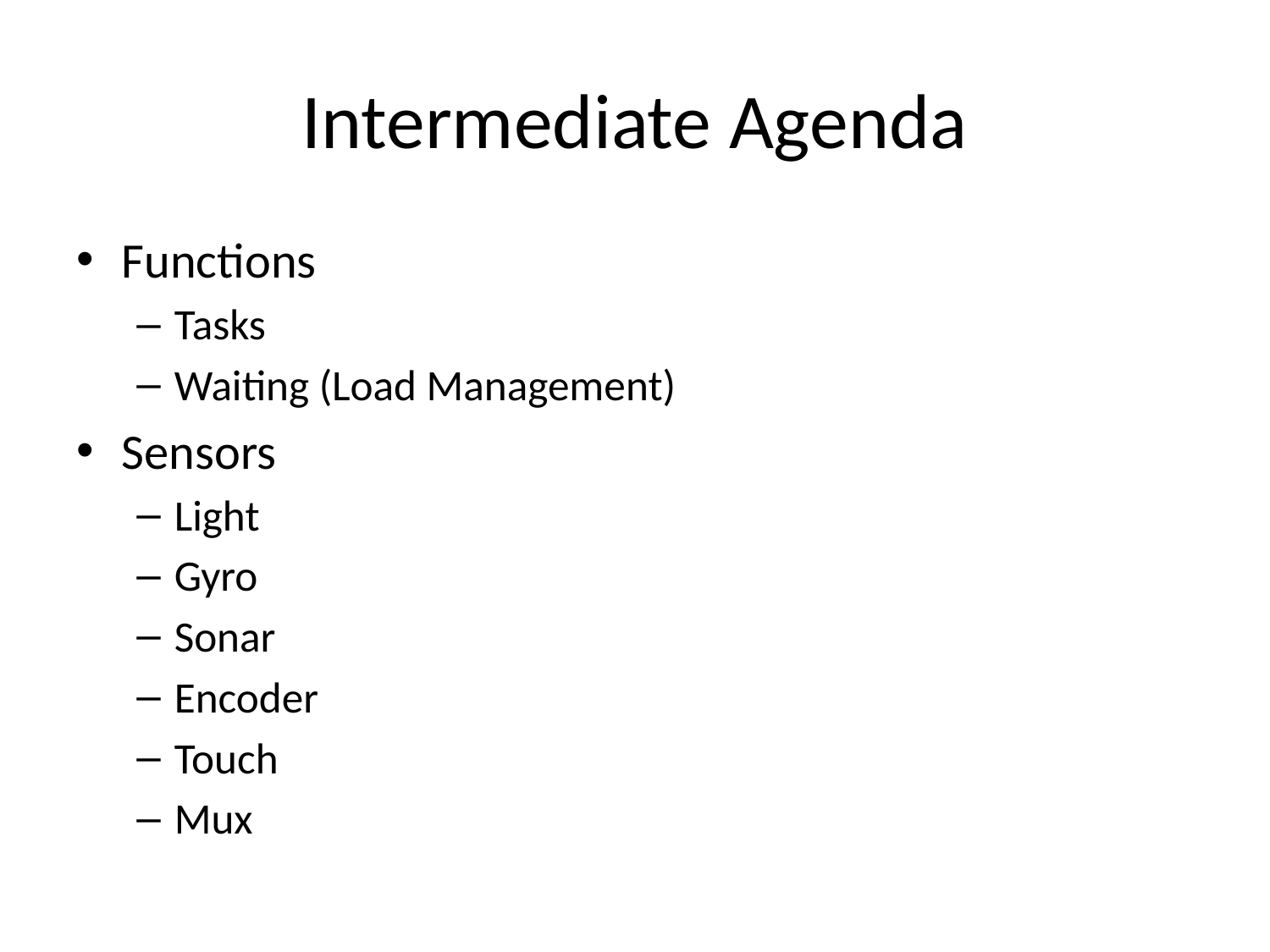

# Intermediate Agenda
Functions
Tasks
Waiting (Load Management)
Sensors
Light
Gyro
Sonar
Encoder
Touch
Mux